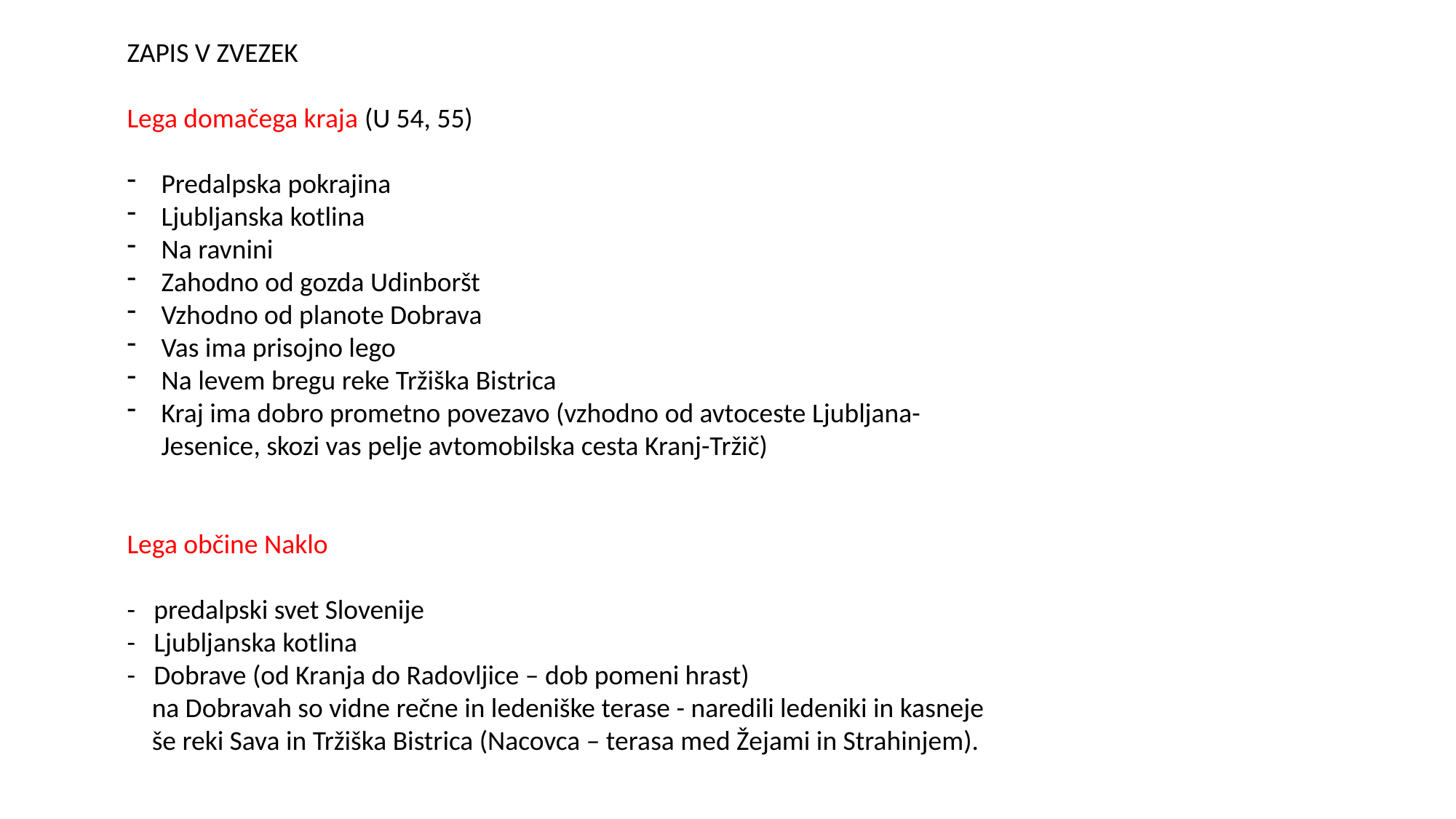

ZAPIS V ZVEZEK

Lega domačega kraja (U 54, 55)

Predalpska pokrajina
Ljubljanska kotlina
Na ravnini
Zahodno od gozda Udinboršt
Vzhodno od planote Dobrava
Vas ima prisojno lego
Na levem bregu reke Tržiška Bistrica
Kraj ima dobro prometno povezavo (vzhodno od avtoceste Ljubljana-Jesenice, skozi vas pelje avtomobilska cesta Kranj-Tržič)

Lega občine Naklo

-   predalpski svet Slovenije
-   Ljubljanska kotlina
-   Dobrave (od Kranja do Radovljice – dob pomeni hrast)
    na Dobravah so vidne rečne in ledeniške terase - naredili ledeniki in kasneje
    še reki Sava in Tržiška Bistrica (Nacovca – terasa med Žejami in Strahinjem).